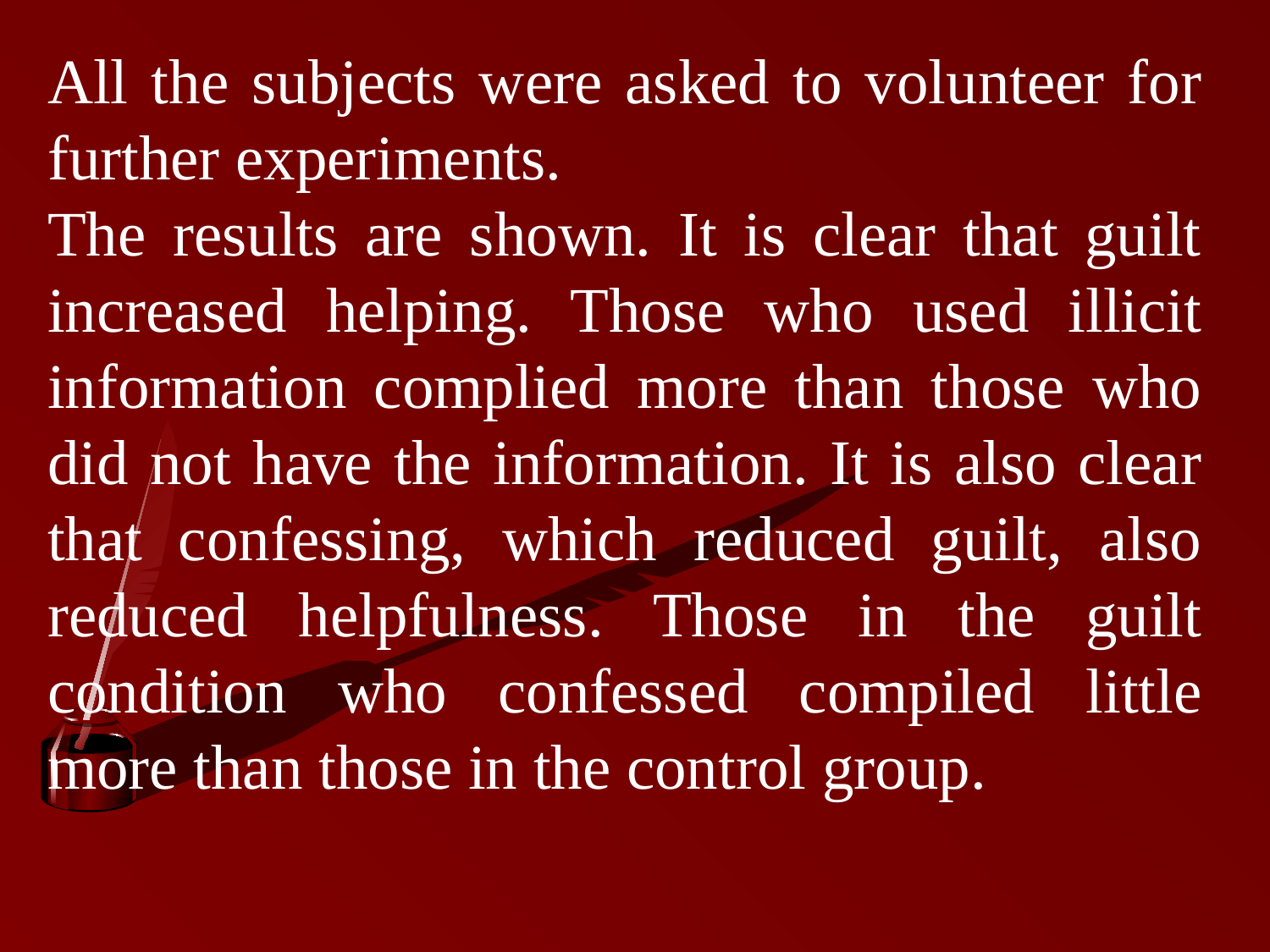

All the subjects were asked to volunteer for further experiments.
The results are shown. It is clear that guilt increased helping. Those who used illicit information complied more than those who did not have the information. It is also clear that confessing, which reduced guilt, also reduced helpfulness. Those in the guilt condition who confessed compiled little more than those in the control group.